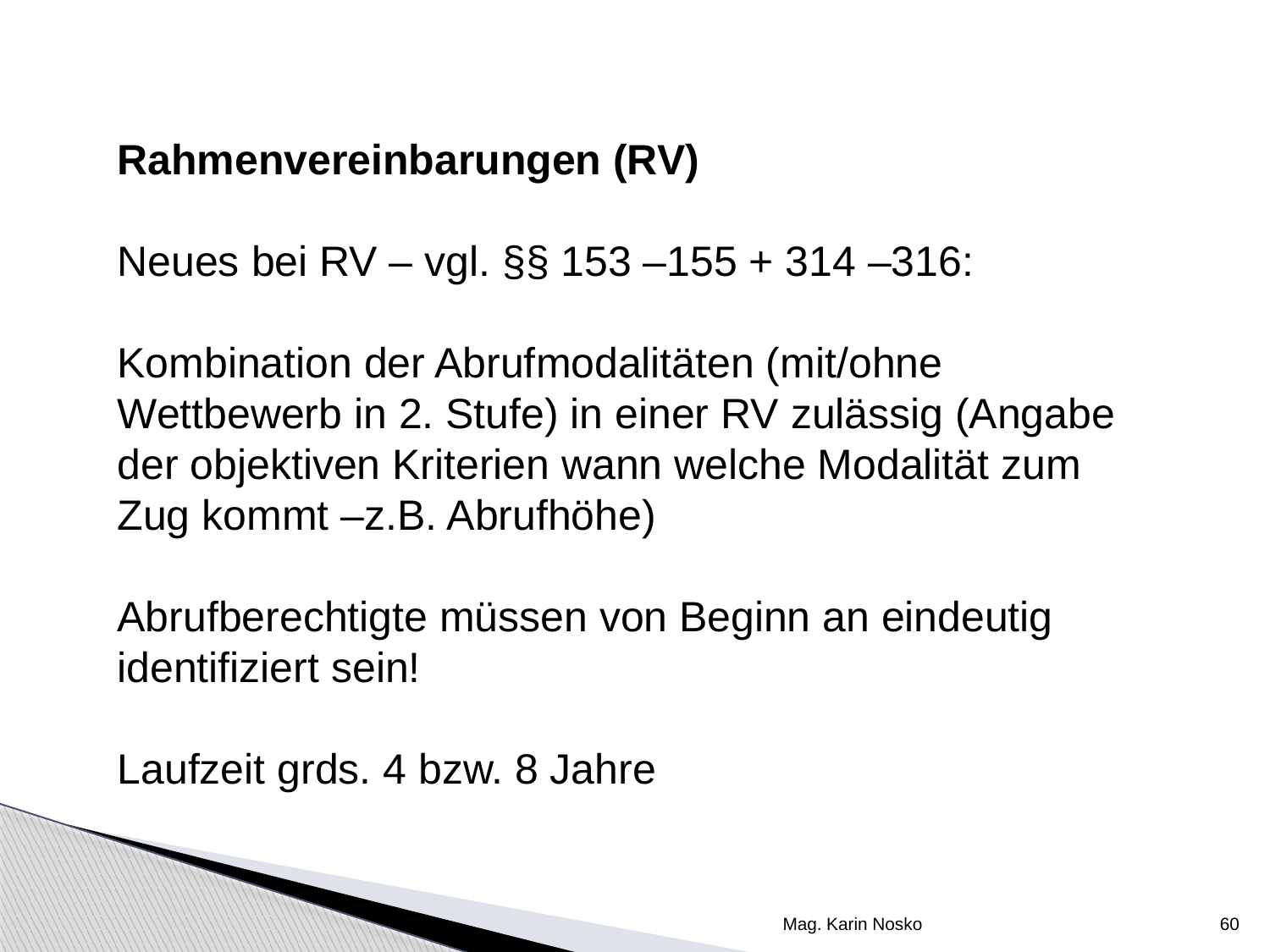

Rahmenvereinbarungen (RV)

Neues bei RV – vgl. §§ 153 –155 + 314 –316:

Kombination der Abrufmodalitäten (mit/ohne Wettbewerb in 2. Stufe) in einer RV zulässig (Angabe der objektiven Kriterien wann welche Modalität zum Zug kommt –z.B. Abrufhöhe)

Abrufberechtigte müssen von Beginn an eindeutig identifiziert sein!

Laufzeit grds. 4 bzw. 8 Jahre
Mag. Karin Nosko
60